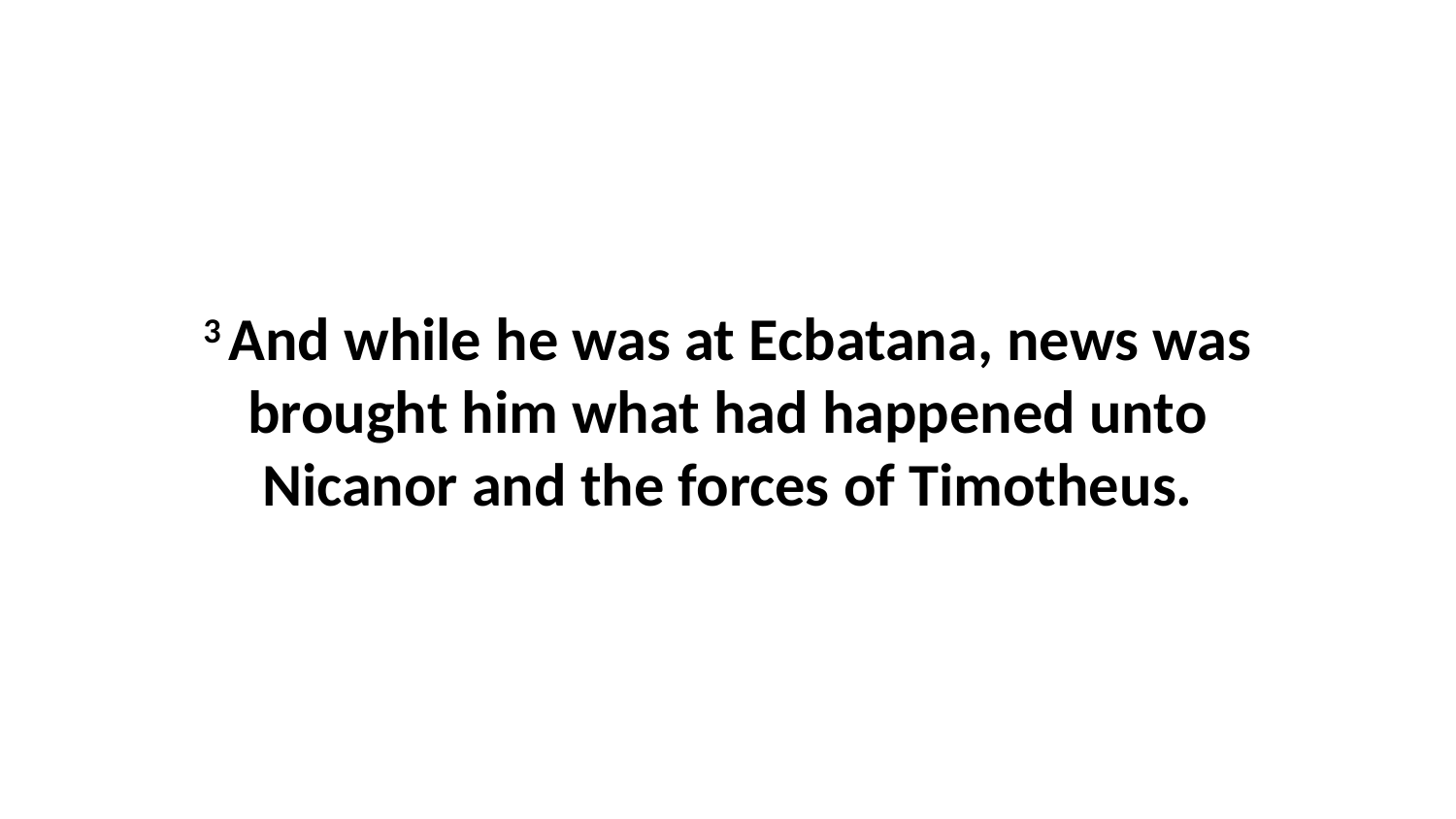

3 And while he was at Ecbatana, news was brought him what had happened unto Nicanor and the forces of Timotheus.